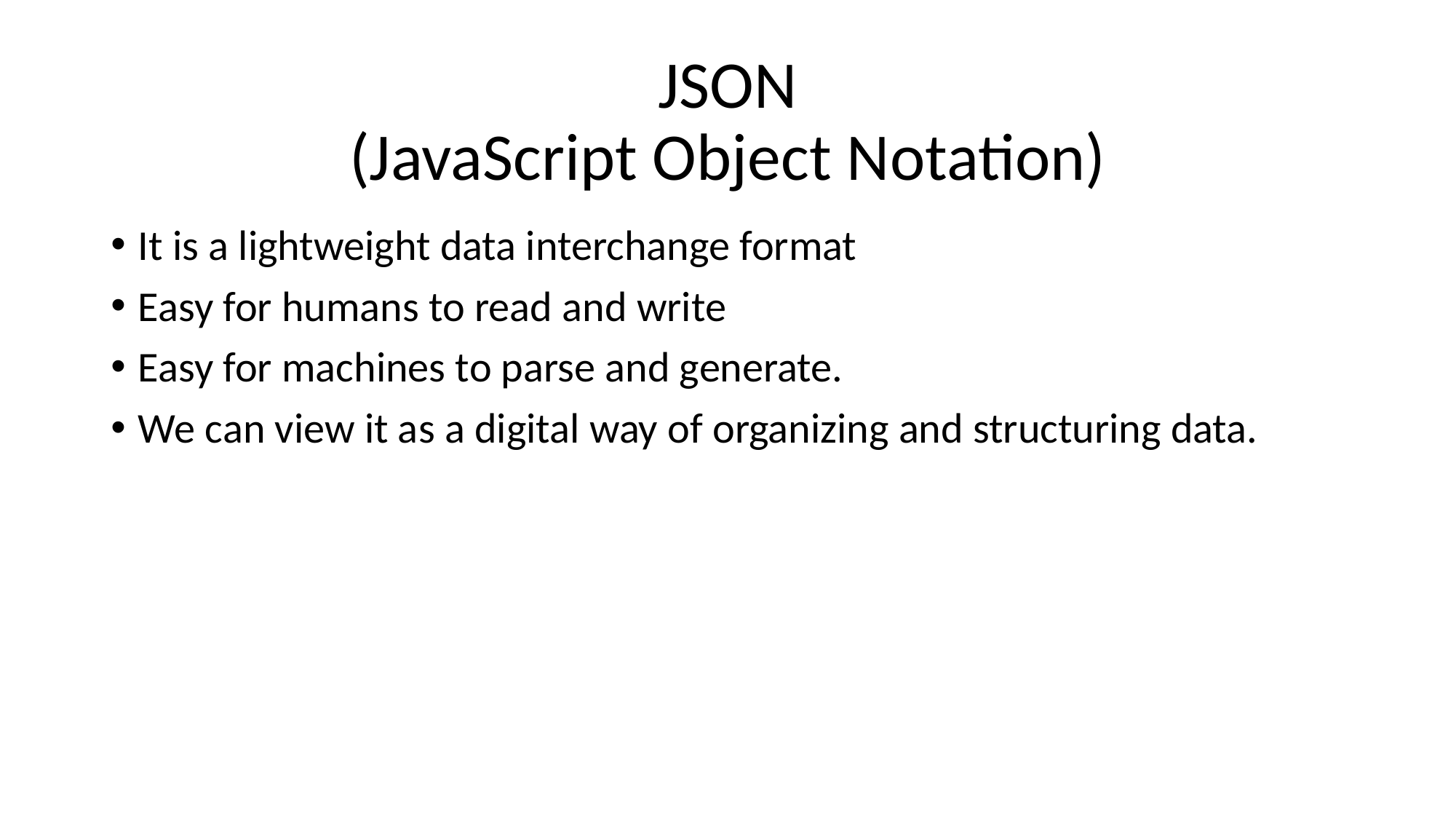

# JSON (JavaScript Object Notation)
It is a lightweight data interchange format
Easy for humans to read and write
Easy for machines to parse and generate.
We can view it as a digital way of organizing and structuring data.